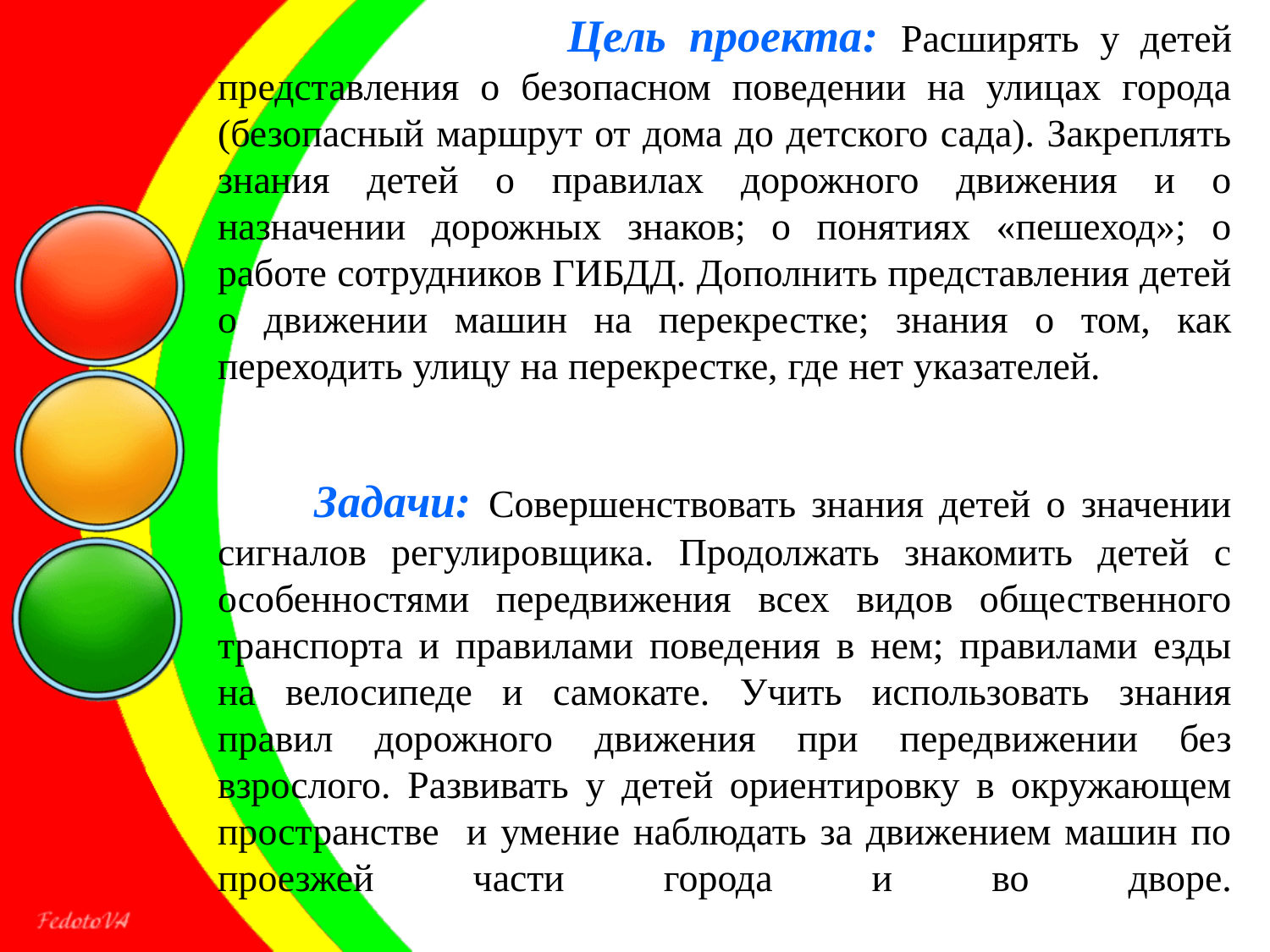

# Цель проекта: Расширять у детей представления о безопасном поведении на улицах города (безопасный маршрут от дома до детского сада). Закреплять знания детей о правилах дорожного движения и о назначении дорожных знаков; о понятиях «пешеход»; о работе сотрудников ГИБДД. Дополнить представления детей о движении машин на перекрестке; знания о том, как переходить улицу на перекрестке, где нет указателей. Задачи: Совершенствовать знания детей о значении сигналов регулировщика. Продолжать знакомить детей с особенностями передвижения всех видов общественного транспорта и правилами поведения в нем; правилами езды на велосипеде и самокате. Учить использовать знания правил дорожного движения при передвижении без взрослого. Развивать у детей ориентировку в окружающем пространстве  и умение наблюдать за движением машин по проезжей части города и во дворе.